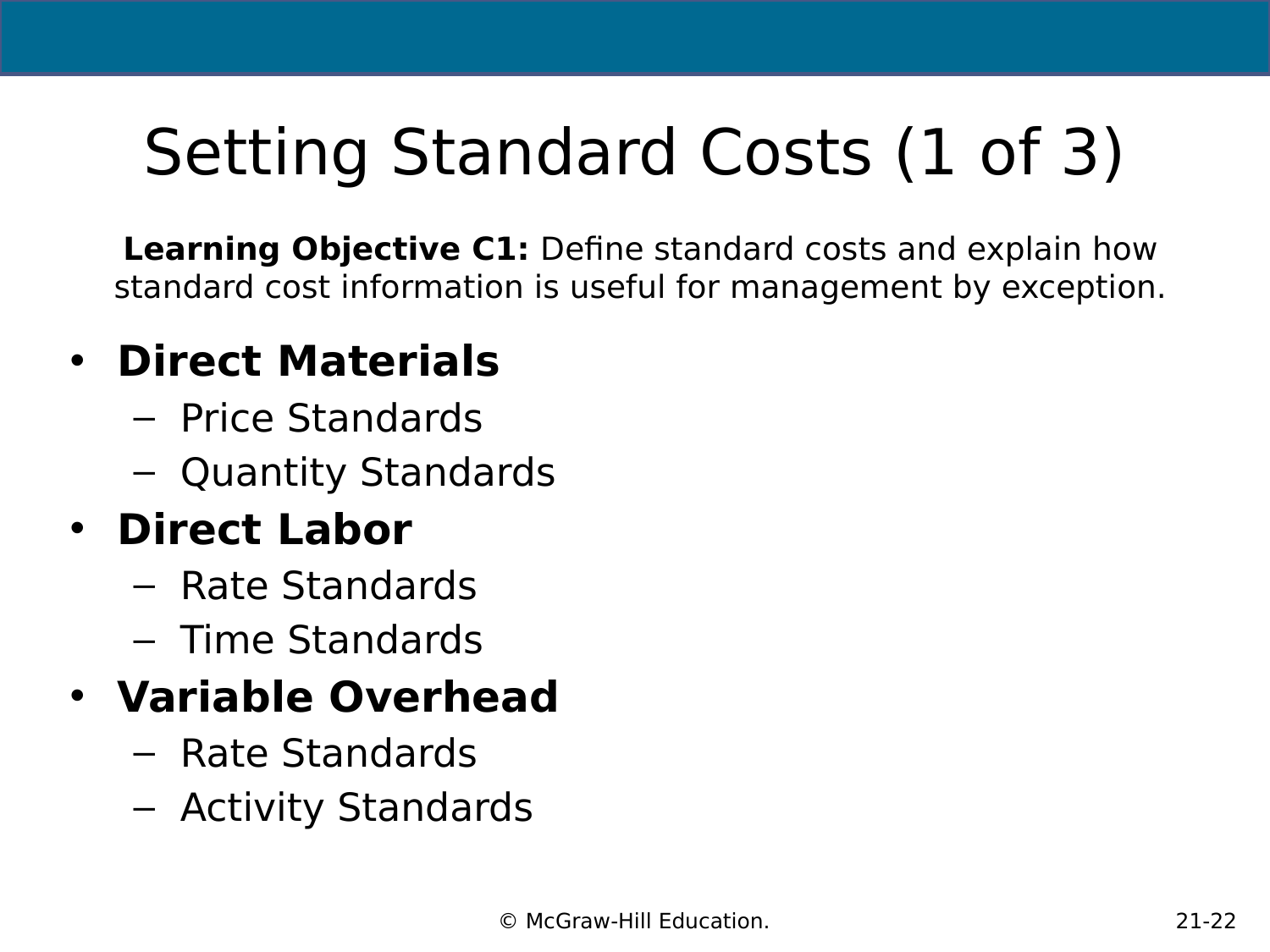

# Setting Standard Costs (1 of 3)
Learning Objective C1: Define standard costs and explain how standard cost information is useful for management by exception.
Direct Materials
Price Standards
Quantity Standards
Direct Labor
Rate Standards
Time Standards
Variable Overhead
Rate Standards
Activity Standards